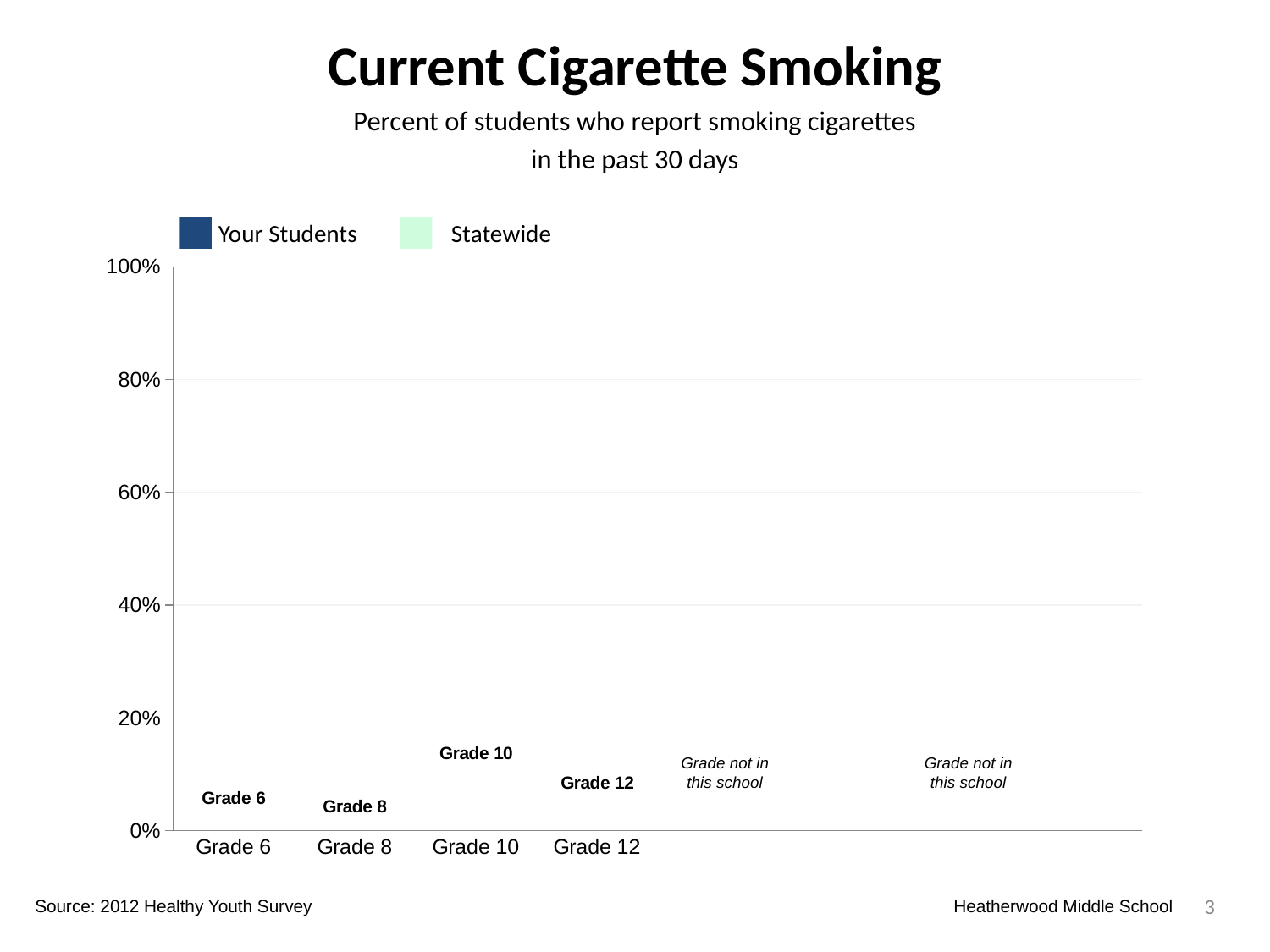

Current Cigarette Smoking
Percent of students who report smoking cigarettes
in the past 30 days
Your Students
Statewide

### Chart

| Category | Your Students | Statewide | Dummy Bars |
|---|---|---|---|
| Grade 6 | 0.014354066985645932 | 0.012419211760233174 | 0.030613248193867067 |
| Grade 8 | 0.07291666666666667 | 0.05103365624687905 | 0.01574705601671032 |
| Grade 10 | 0.0 | 0.0 | 0.11002442756448494 |
| Grade 12 | 0.0 | 0.0 | 0.058234318828029555 |

Grade not in this school
Grade not in this school
3
Source: 2012 Healthy Youth Survey
Heatherwood Middle School